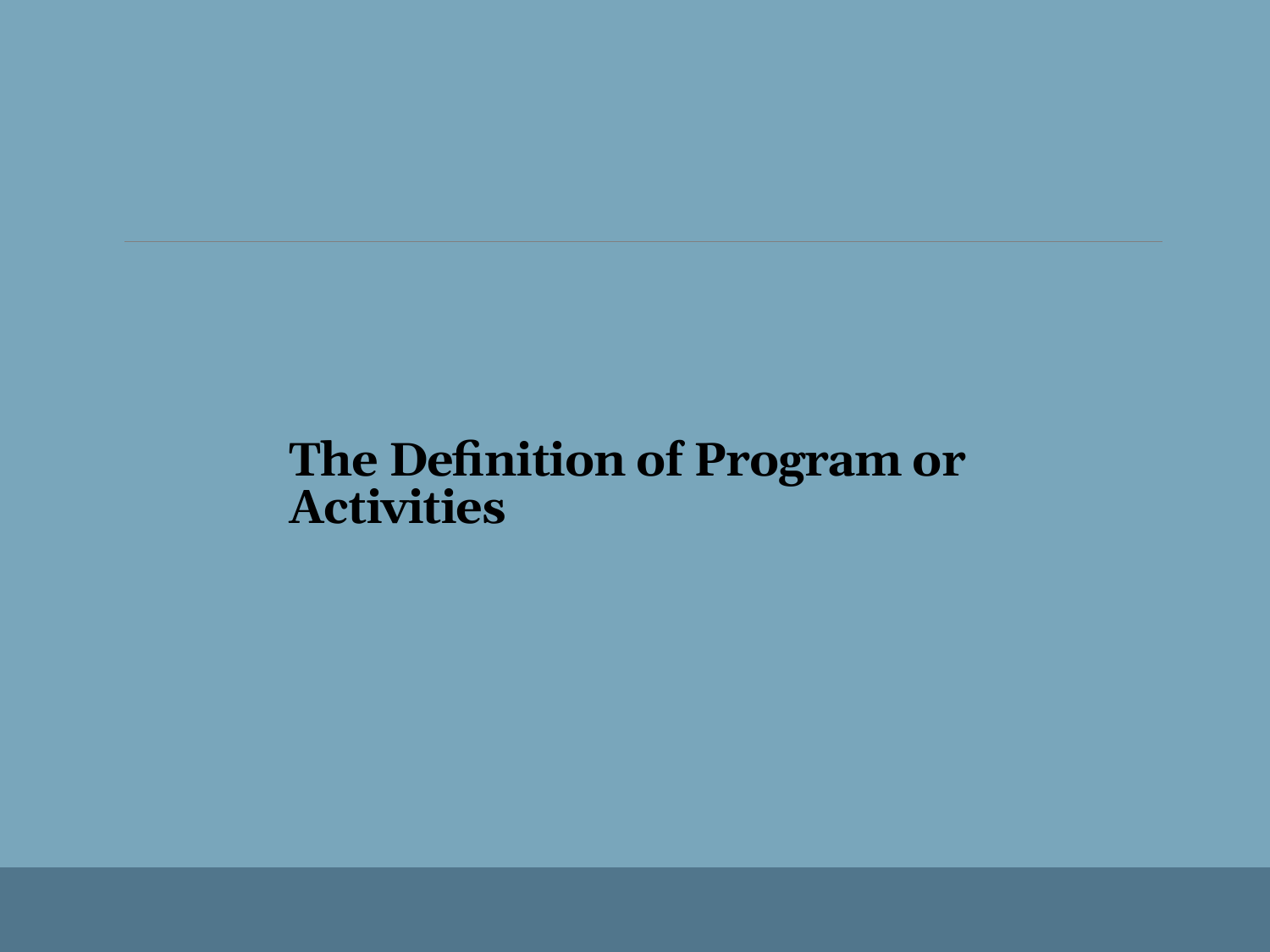

# The Definition of Program or Activities